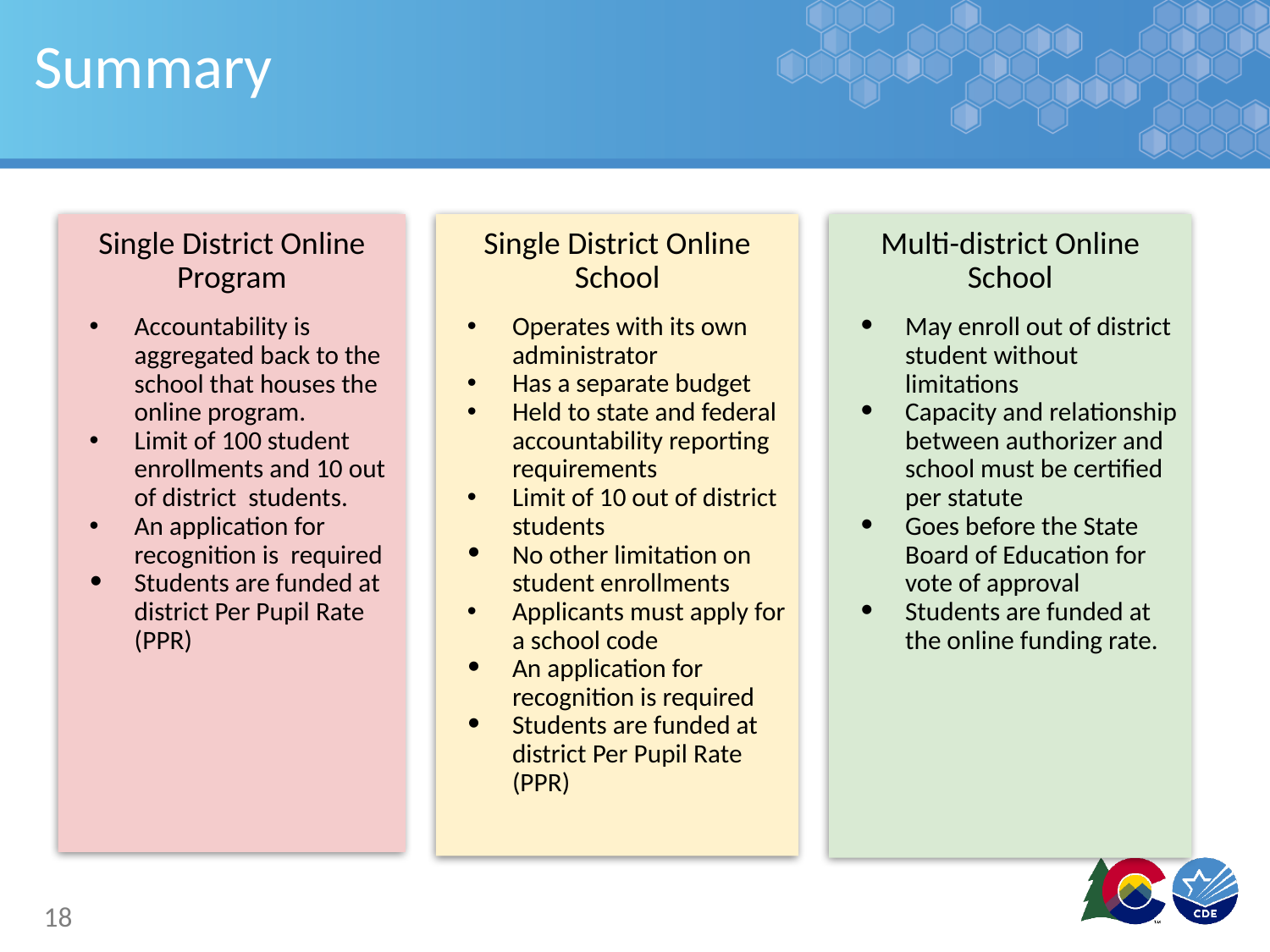

# Summary
Single District Online Program
Accountability is aggregated back to the school that houses the online program.
Limit of 100 student enrollments and 10 out of district  students.
An application for recognition is  required
Students are funded at district Per Pupil Rate (PPR)

Single District Online School
Operates with its own administrator
Has a separate budget
Held to state and federal accountability reporting requirements
Limit of 10 out of district  students
No other limitation on student enrollments
Applicants must apply for a school code
An application for recognition is required
Students are funded at district Per Pupil Rate (PPR)

Multi-district Online School
May enroll out of district student without limitations
Capacity and relationship between authorizer and school must be certified per statute
Goes before the State Board of Education for vote of approval
Students are funded at the online funding rate.

18